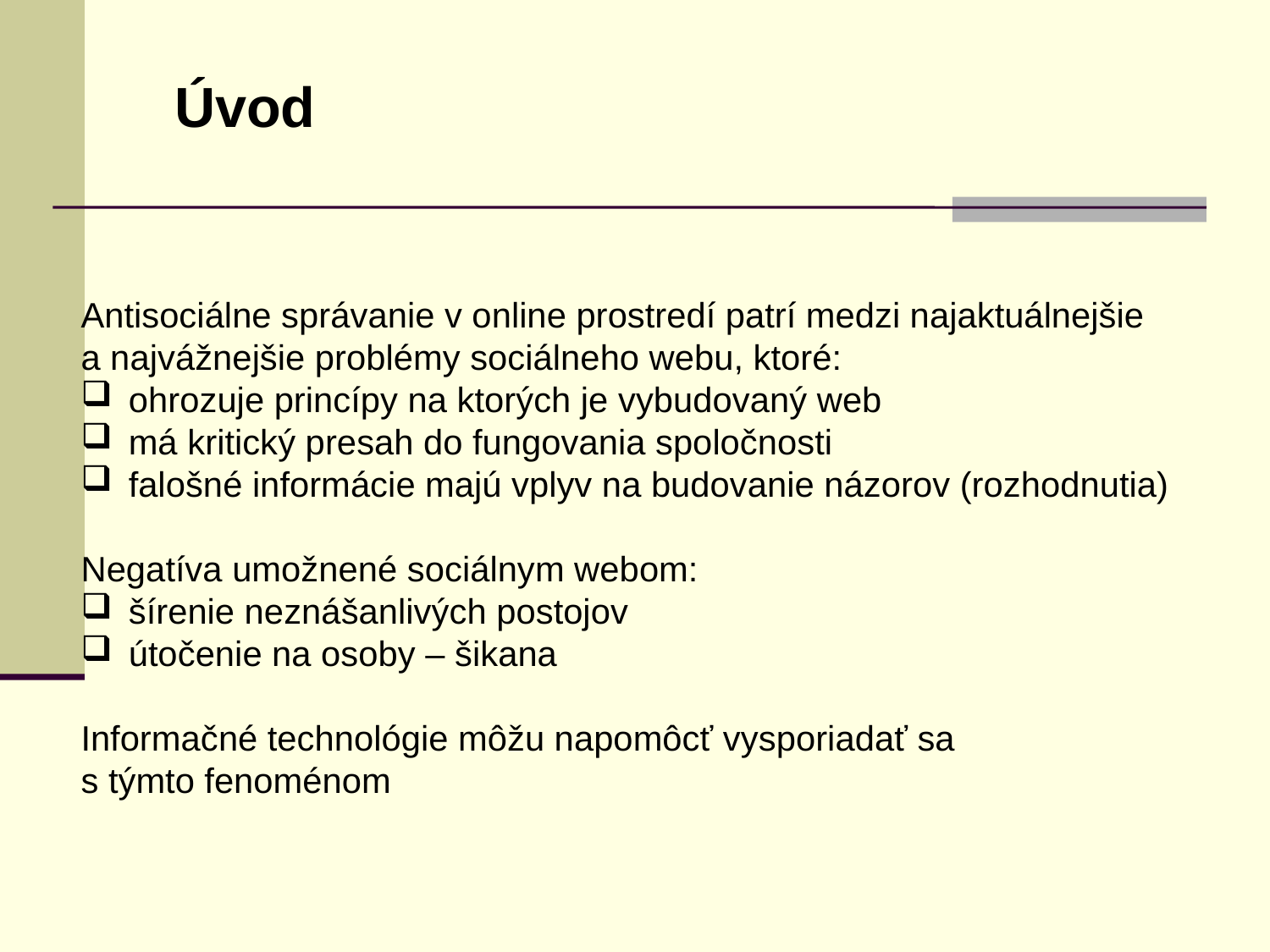

Úvod
Antisociálne správanie v online prostredí patrí medzi najaktuálnejšie
a najvážnejšie problémy sociálneho webu, ktoré:
ohrozuje princípy na ktorých je vybudovaný web
má kritický presah do fungovania spoločnosti
falošné informácie majú vplyv na budovanie názorov (rozhodnutia)

Negatíva umožnené sociálnym webom:
šírenie neznášanlivých postojov
útočenie na osoby – šikana

Informačné technológie môžu napomôcť vysporiadať sa
s týmto fenoménom